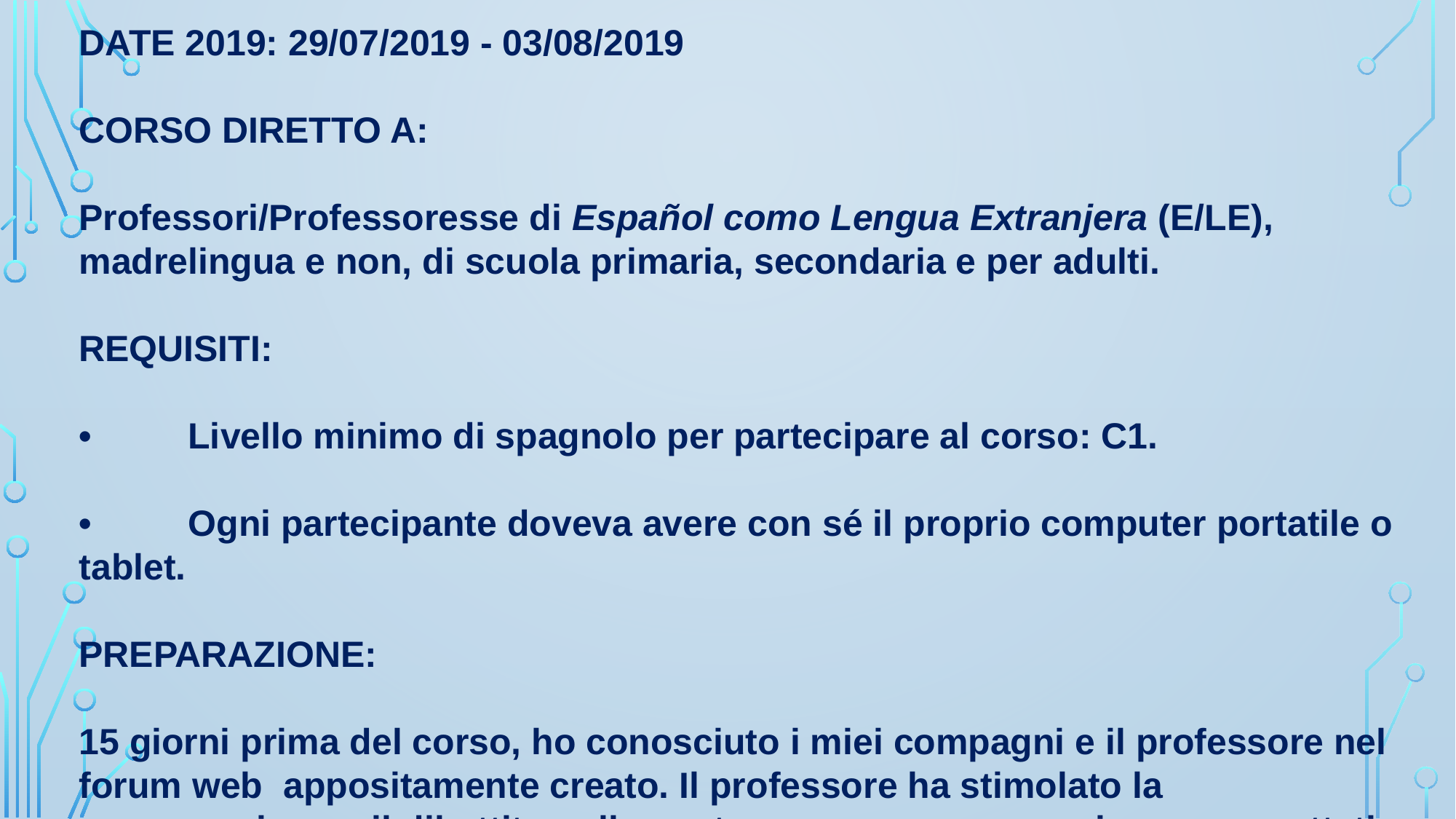

DATE 2019: 29/07/2019 - 03/08/2019

CORSO DIRETTO A:

Professori/Professoresse di Español como Lengua Extranjera (E/LE), madrelingua e non, di scuola primaria, secondaria e per adulti.

REQUISITI:

•	Livello minimo di spagnolo per partecipare al corso: C1.

•	Ogni partecipante doveva avere con sé il proprio computer portatile o tablet.

PREPARAZIONE:

15 giorni prima del corso, ho conosciuto i miei compagni e il professore nel forum web  appositamente creato. Il professore ha stimolato la conversazione e il dibattito sulle nostre conoscenze, esperienze e aspettative sul corso.